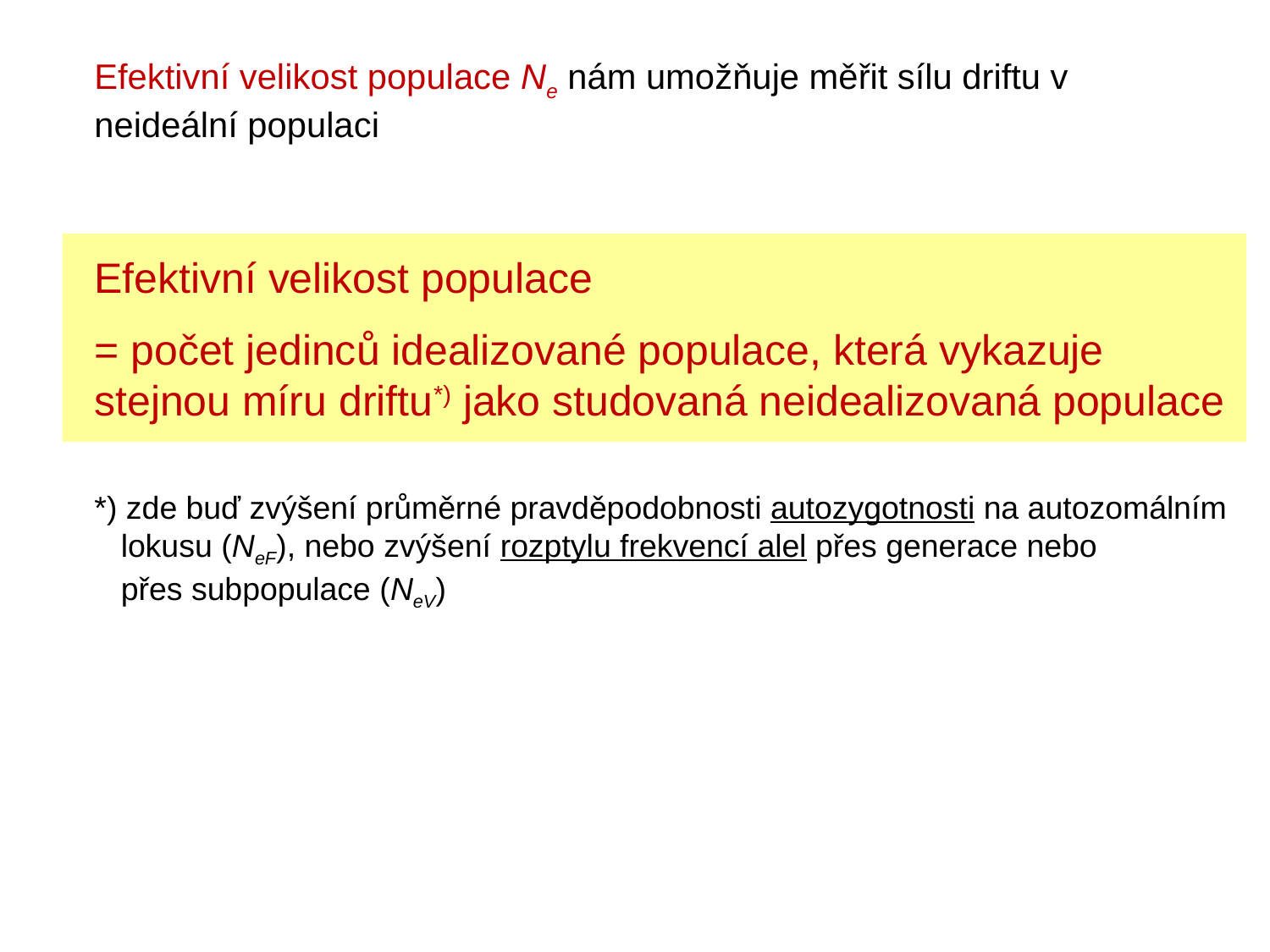

Efektivní velikost populace Ne nám umožňuje měřit sílu driftu v
neideální populaci

Efektivní velikost populace
= počet jedinců idealizované populace, která vykazuje
stejnou míru driftu*) jako studovaná neidealizovaná populace
*) zde buď zvýšení průměrné pravděpodobnosti autozygotnosti na autozomálním
   lokusu (NeF), nebo zvýšení rozptylu frekvencí alel přes generace nebo
   přes subpopulace (NeV)